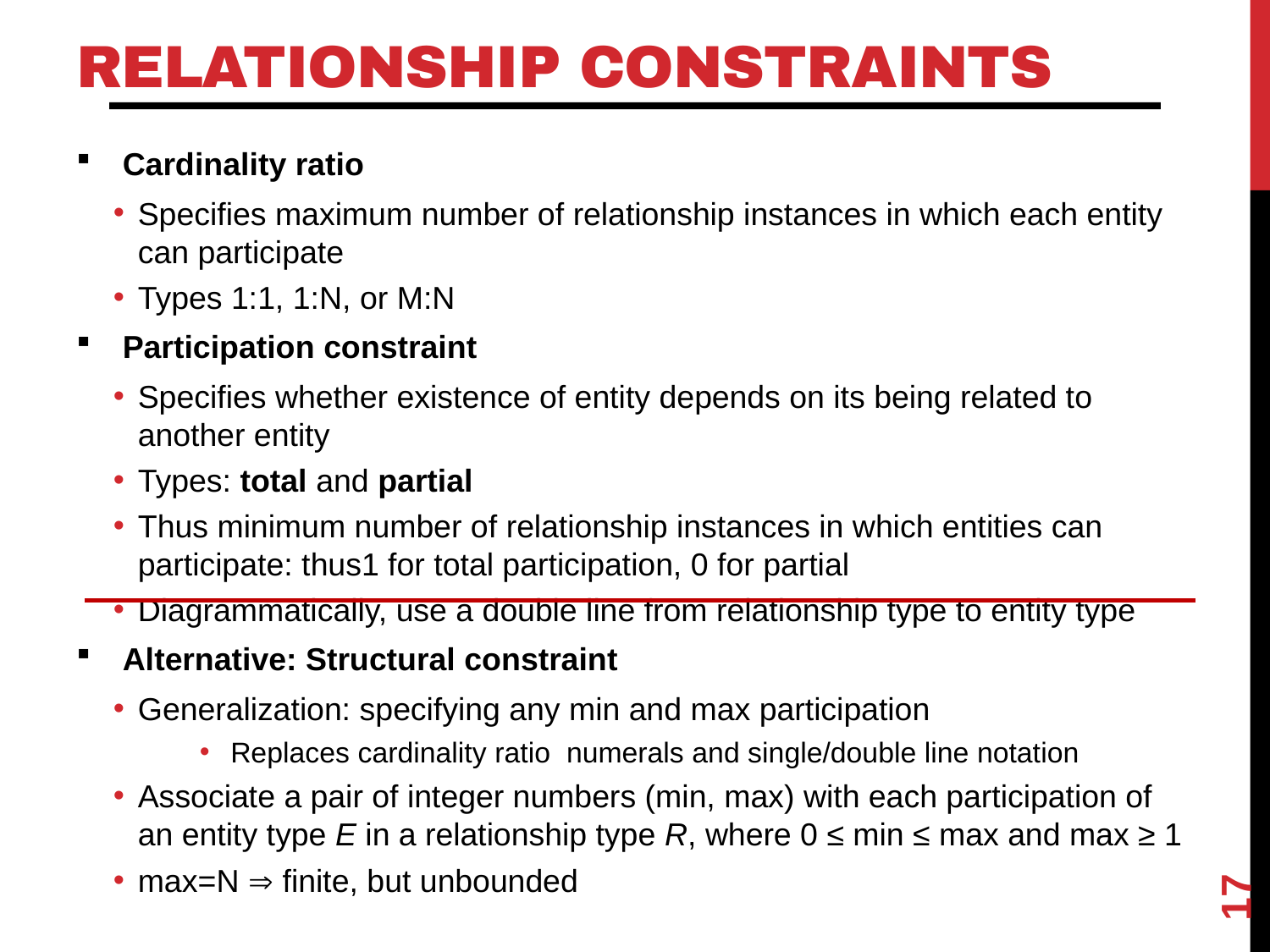

# Relationship Constraints
Cardinality ratio
Specifies maximum number of relationship instances in which each entity can participate
Types 1:1, 1:N, or M:N
Participation constraint
Specifies whether existence of entity depends on its being related to another entity
Types: total and partial
Thus minimum number of relationship instances in which entities can participate: thus1 for total participation, 0 for partial
Diagrammatically, use a double line from relationship type to entity type
Alternative: Structural constraint
Generalization: specifying any min and max participation
Replaces cardinality ratio  numerals and single/double line notation
Associate a pair of integer numbers (min, max) with each participation of an entity type E in a relationship type R, where 0 ≤ min ≤ max and max ≥ 1
max=N ⇒ finite, but unbounded
17